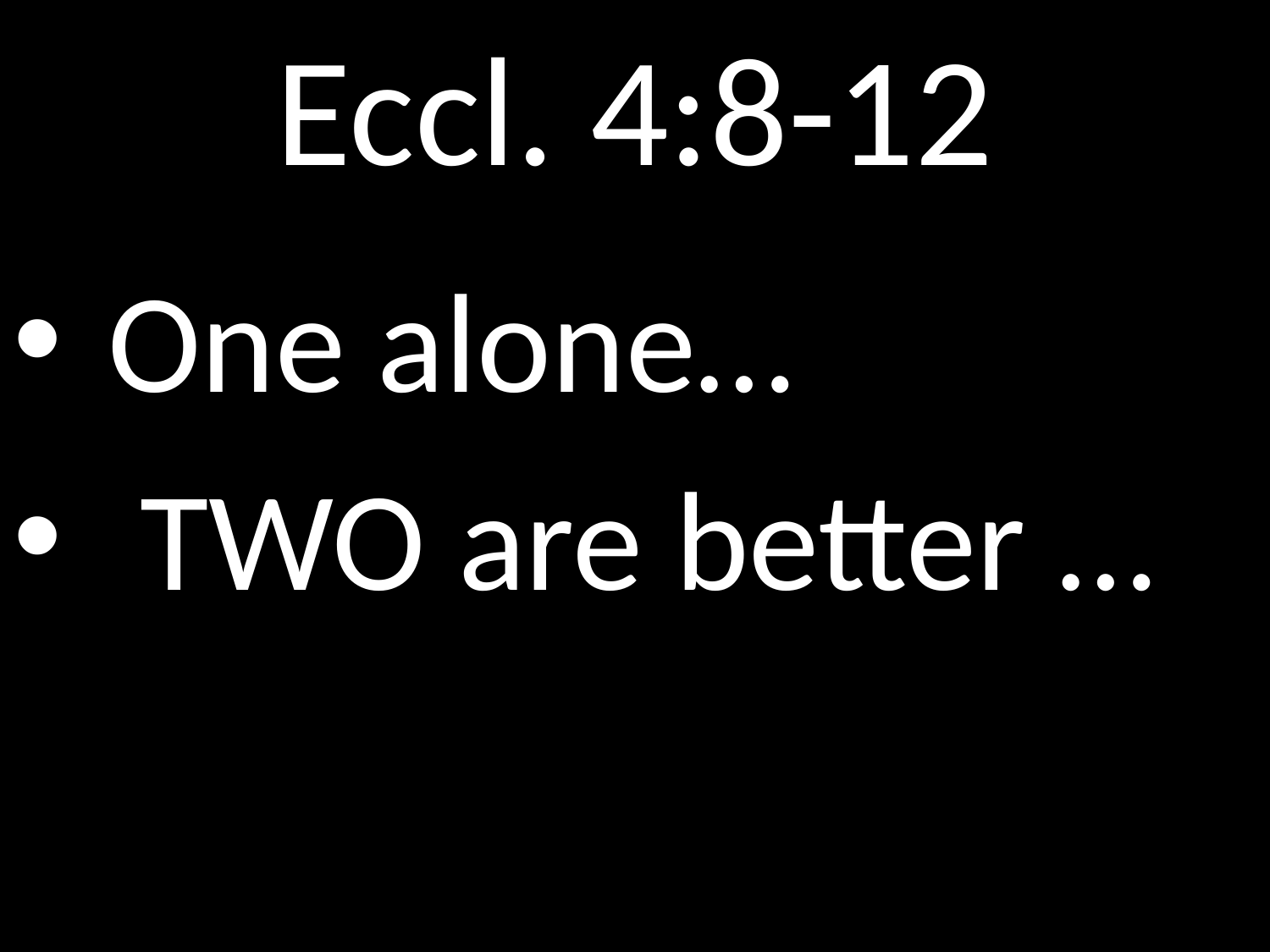

# Eccl. 4:8-12
GOD
One alone…
 TWO are better …
GOD